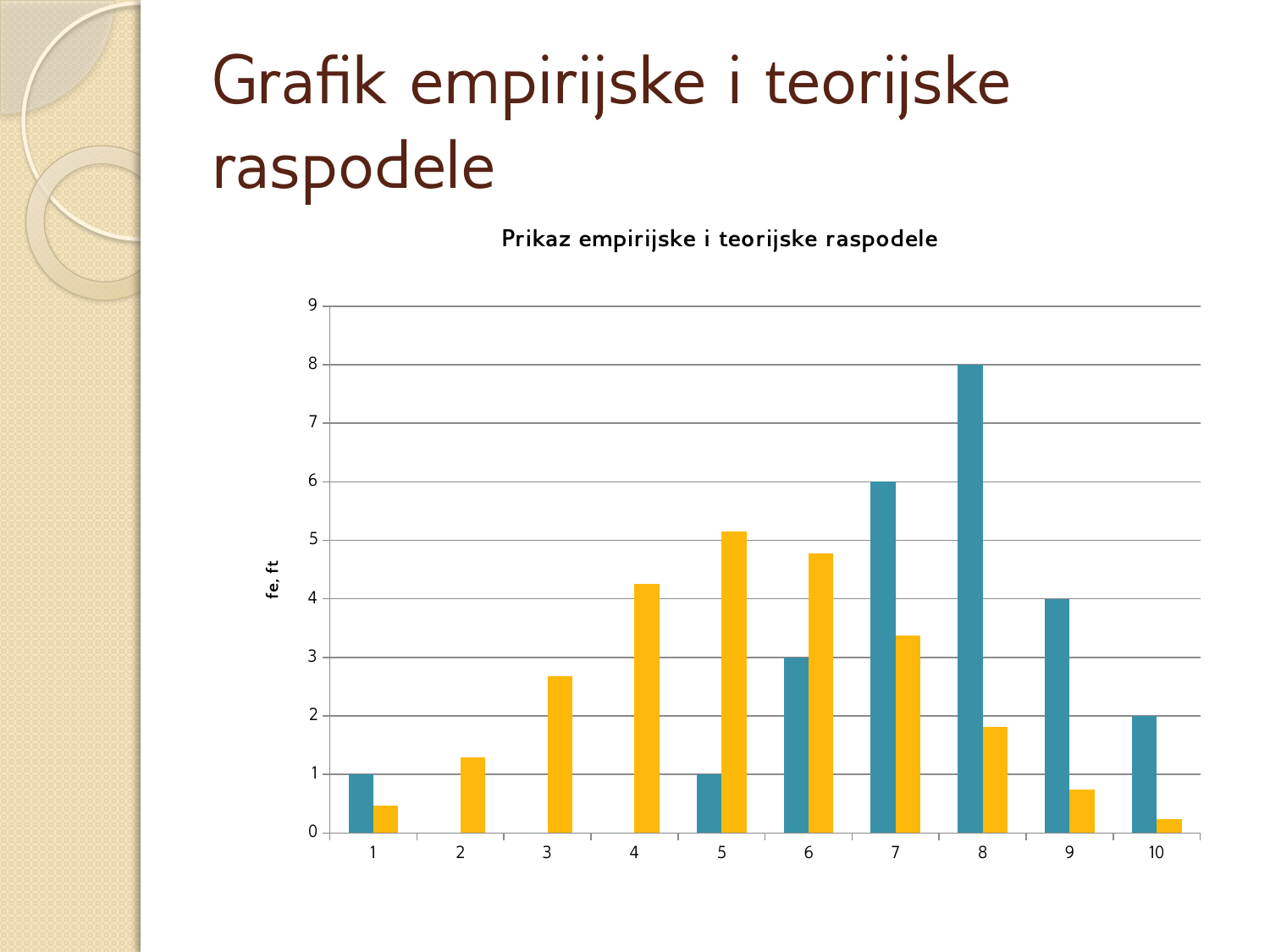

# Grafik empirijske i teorijske       raspodele

### Chart: Prikaz empirijske i teorijske raspodele

| Category |  |  |
|---|---|---|